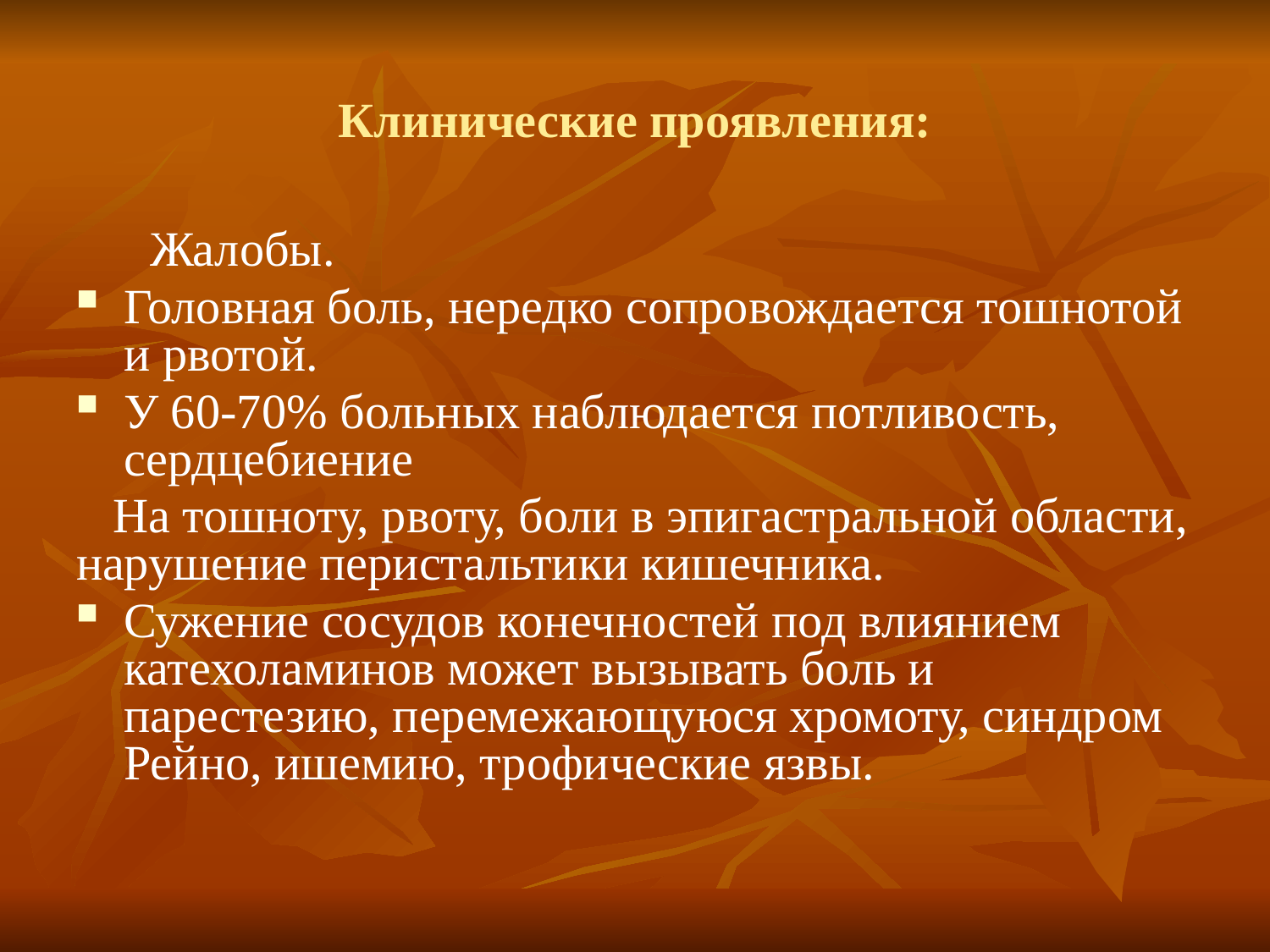

# Клинические проявления:
      Жалобы.
Головная боль, нередко сопровождается тошнотой и рвотой.
У 60-70% больных наблюдается потливость, сердцебиение
   На тошноту, рвоту, боли в эпигастральной области, нарушение перистальтики кишечника.
Сужение сосудов конечностей под влиянием катехоламинов может вызывать боль и парестезию, перемежающуюся хромоту, синдром Рейно, ишемию, трофические язвы.